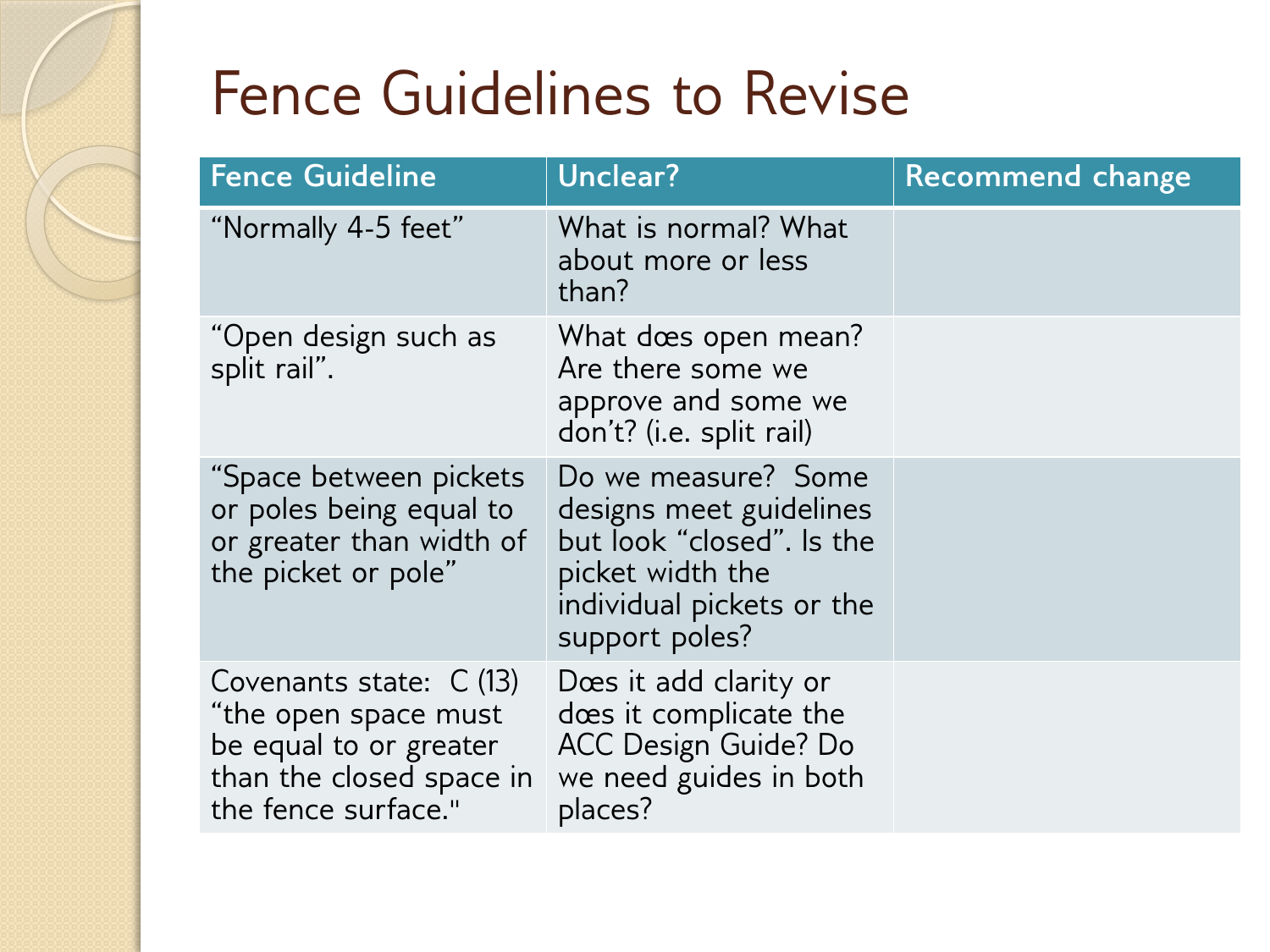

# Fence Guidelines to Revise
| Fence Guideline | Unclear? | Recommend change |
| --- | --- | --- |
| “Normally 4-5 feet” | What is normal? What about more or less than? |  |
| “Open design such as split rail”. | What does open mean? Are there some we approve and some we don’t? (i.e. split rail) |  |
| “Space between pickets or poles being equal to or greater than width of the picket or pole” | Do we measure? Some designs meet guidelines but look “closed”. Is the picket width the individual pickets or the support poles? |  |
| Covenants state: C (13) “the open space must be equal to or greater than the closed space in the fence surface." | Does it add clarity or does it complicate the ACC Design Guide? Do we need guides in both places? |  |